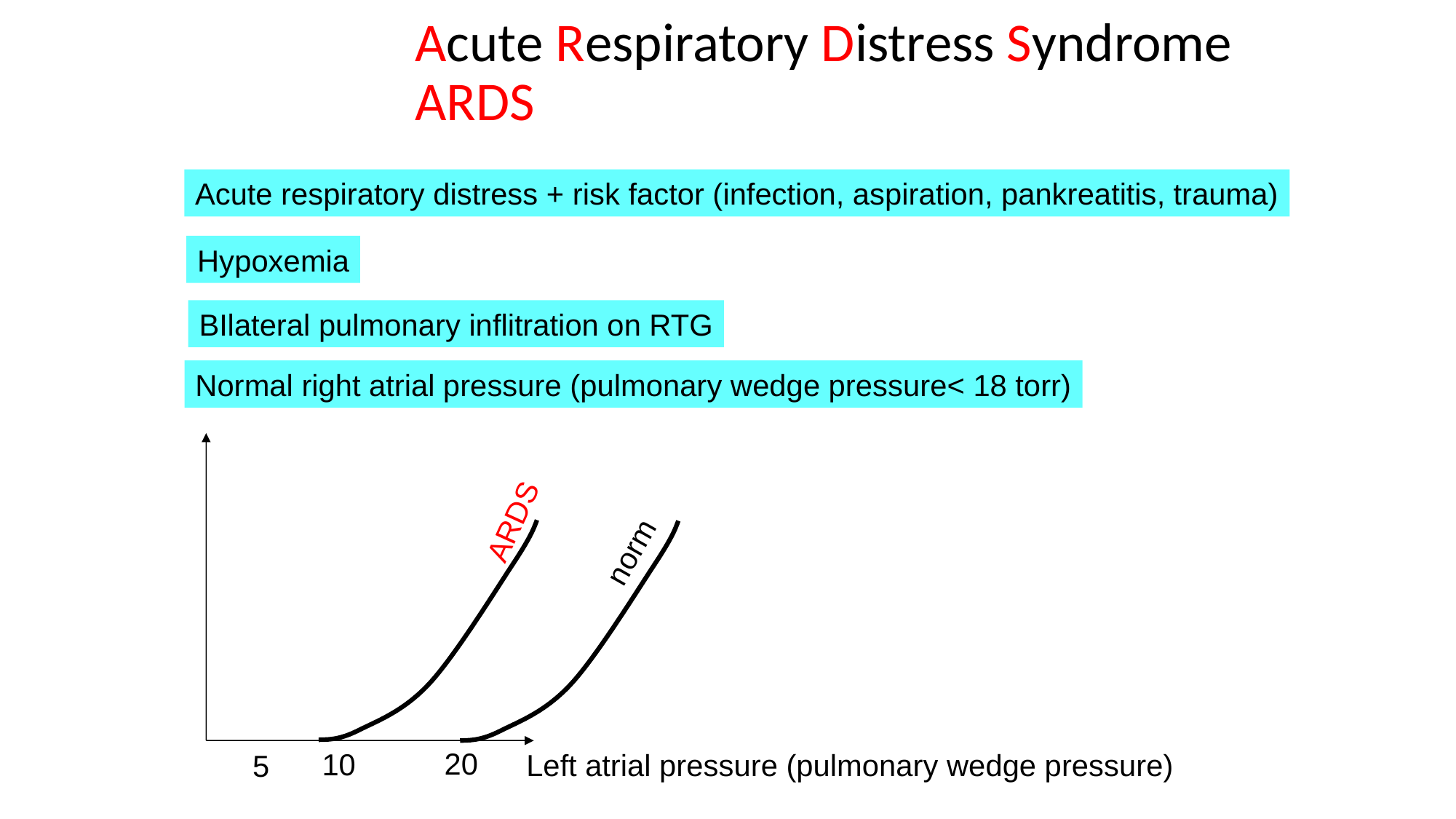

# Acute Respiratory Distress Syndrome  ARDS
Acute respiratory distress + risk factor (infection, aspiration, pankreatitis, trauma)
Hypoxemia
BIlateral pulmonary inflitration on RTG
Normal right atrial pressure (pulmonary wedge pressure< 18 torr)

ARDS

norm
20
10

Left atrial pressure (pulmonary wedge pressure)
5